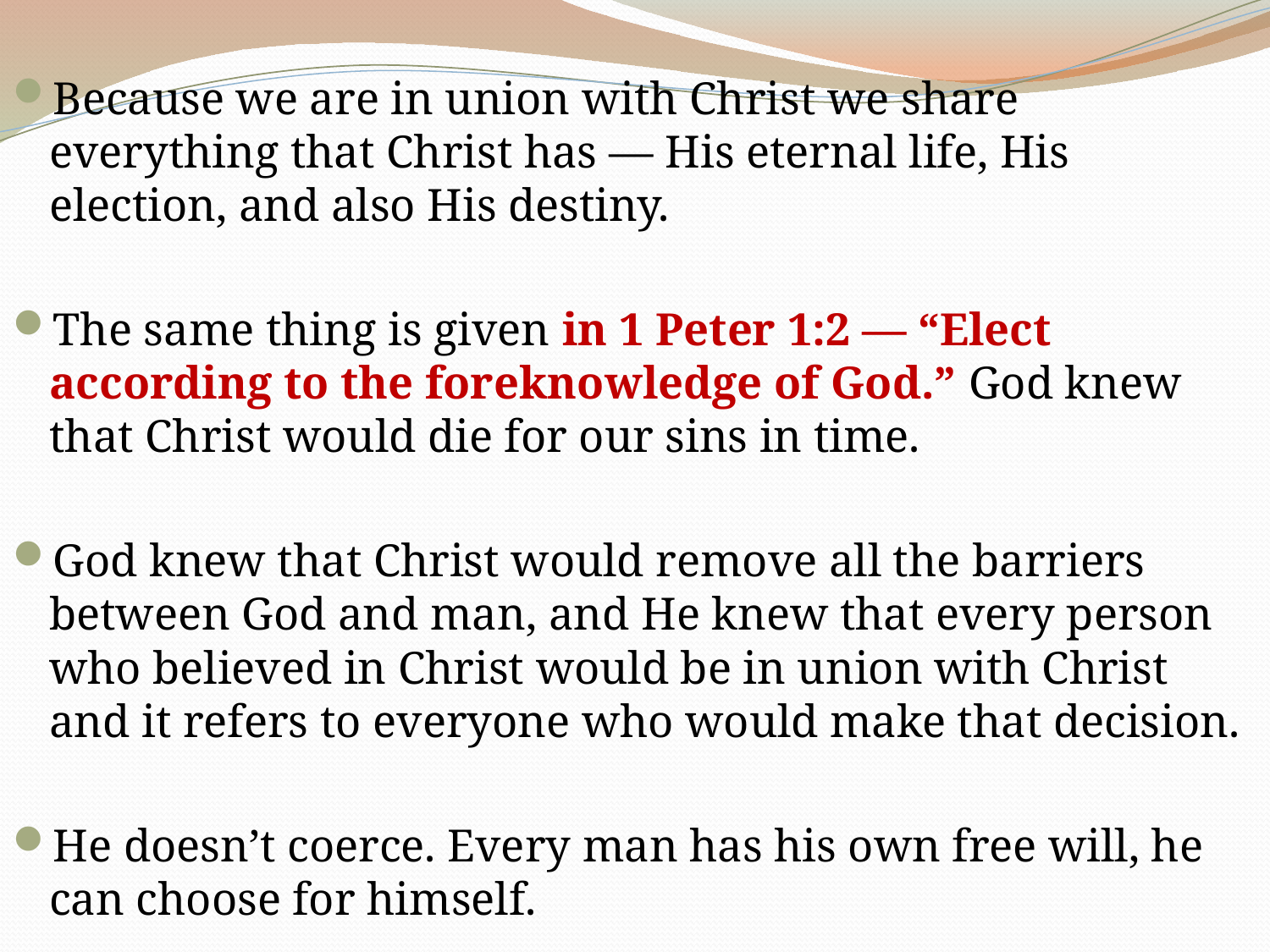

Because we are in union with Christ we share everything that Christ has — His eternal life, His election, and also His destiny.

The same thing is given in 1 Peter 1:2 — “Elect according to the foreknowledge of God.” God knew that Christ would die for our sins in time.

God knew that Christ would remove all the barriers between God and man, and He knew that every person who believed in Christ would be in union with Christ and it refers to everyone who would make that decision.

He doesn’t coerce. Every man has his own free will, he can choose for himself.